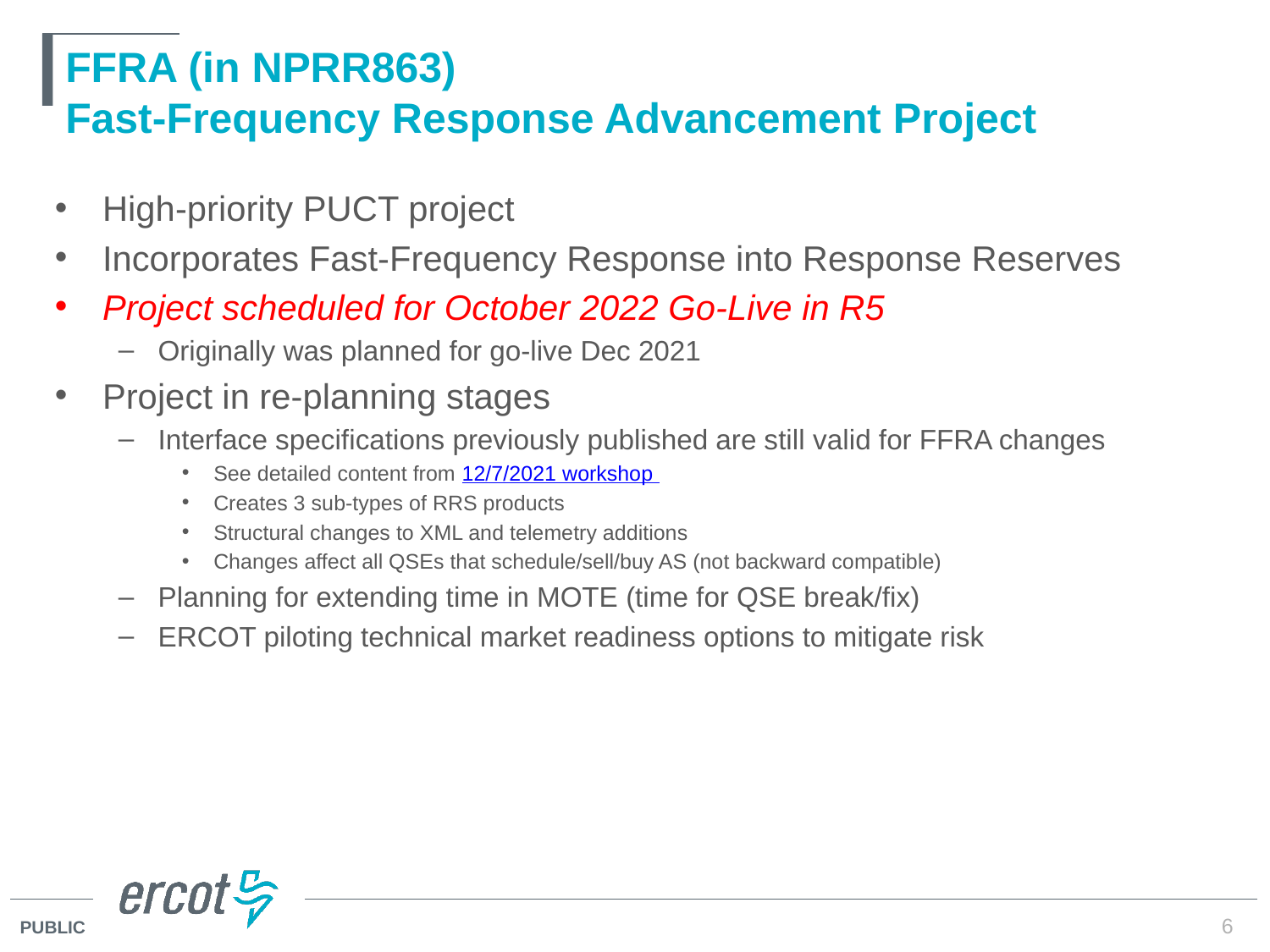

# FFRA (in NPRR863) Fast-Frequency Response Advancement Project
High-priority PUCT project
Incorporates Fast-Frequency Response into Response Reserves
Project scheduled for October 2022 Go-Live in R5
Originally was planned for go-live Dec 2021
Project in re-planning stages
Interface specifications previously published are still valid for FFRA changes
See detailed content from 12/7/2021 workshop
Creates 3 sub-types of RRS products
Structural changes to XML and telemetry additions
Changes affect all QSEs that schedule/sell/buy AS (not backward compatible)
Planning for extending time in MOTE (time for QSE break/fix)
ERCOT piloting technical market readiness options to mitigate risk

6